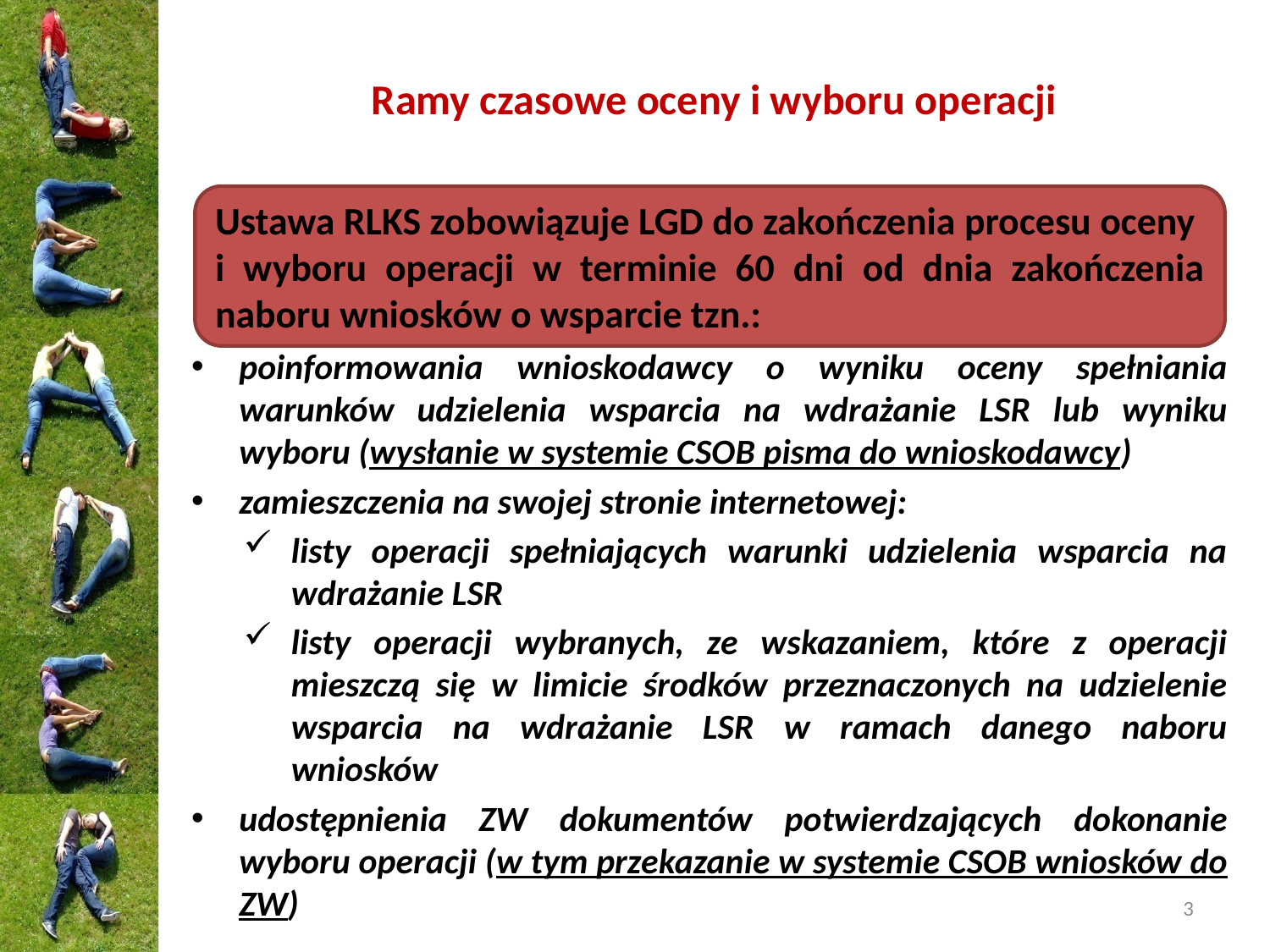

# Ramy czasowe oceny i wyboru operacji

poinformowania wnioskodawcy o wyniku oceny spełniania warunków udzielenia wsparcia na wdrażanie LSR lub wyniku wyboru (wysłanie w systemie CSOB pisma do wnioskodawcy)
zamieszczenia na swojej stronie internetowej:
listy operacji spełniających warunki udzielenia wsparcia na wdrażanie LSR
listy operacji wybranych, ze wskazaniem, które z operacji mieszczą się w limicie środków przeznaczonych na udzielenie wsparcia na wdrażanie LSR w ramach danego naboru wniosków
udostępnienia ZW dokumentów potwierdzających dokonanie wyboru operacji (w tym przekazanie w systemie CSOB wniosków do ZW)
Ustawa RLKS zobowiązuje LGD do zakończenia procesu oceny
i wyboru operacji w terminie 60 dni od dnia zakończenia naboru wniosków o wsparcie tzn.:
3